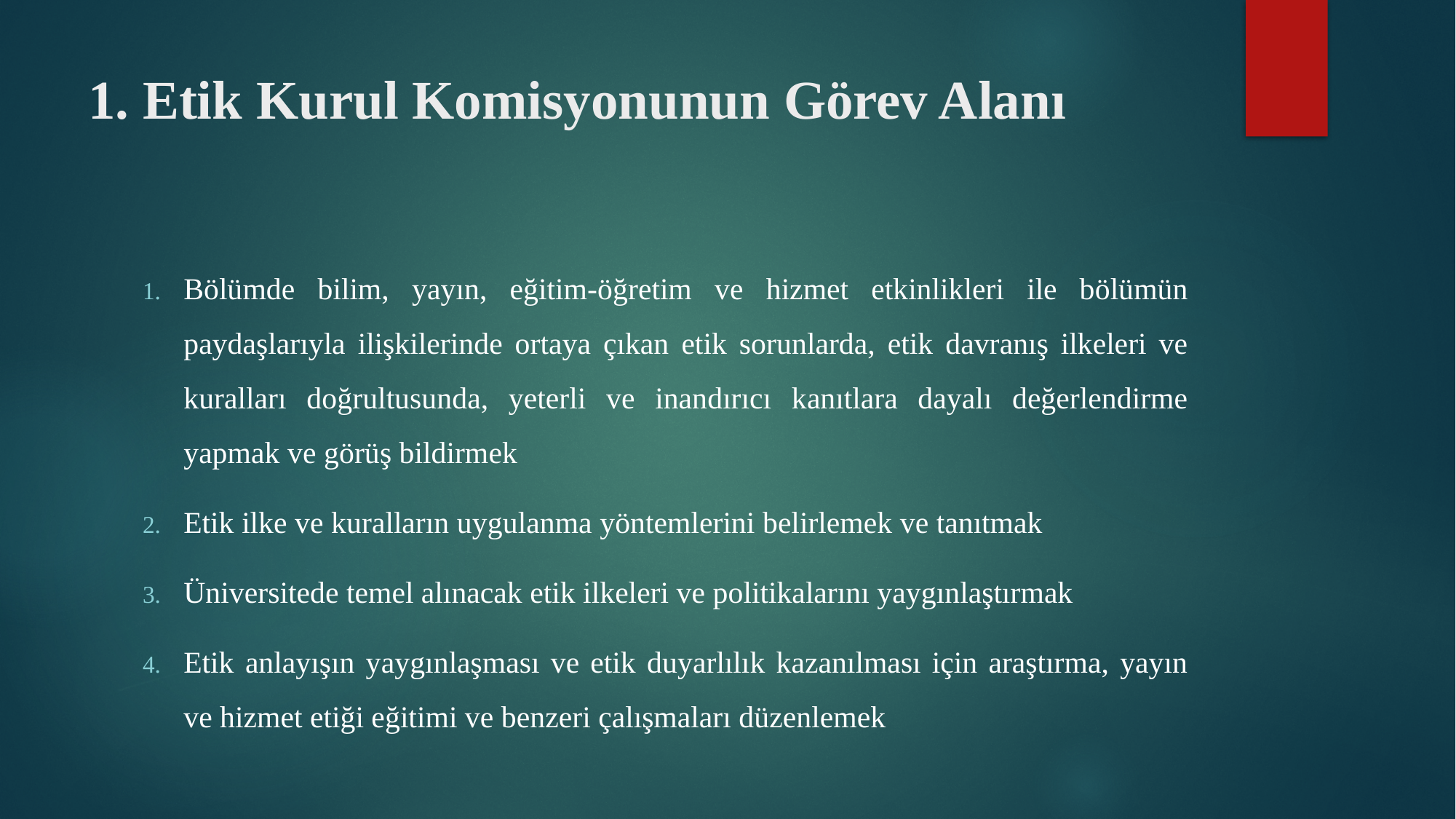

# 1. Etik Kurul Komisyonunun Görev Alanı
Bölümde bilim, yayın, eğitim-öğretim ve hizmet etkinlikleri ile bölümün paydaşlarıyla ilişkilerinde ortaya çıkan etik sorunlarda, etik davranış ilkeleri ve kuralları doğrultusunda, yeterli ve inandırıcı kanıtlara dayalı değerlendirme yapmak ve görüş bildirmek
Etik ilke ve kuralların uygulanma yöntemlerini belirlemek ve tanıtmak
Üniversitede temel alınacak etik ilkeleri ve politikalarını yaygınlaştırmak
Etik anlayışın yaygınlaşması ve etik duyarlılık kazanılması için araştırma, yayın ve hizmet etiği eğitimi ve benzeri çalışmaları düzenlemek